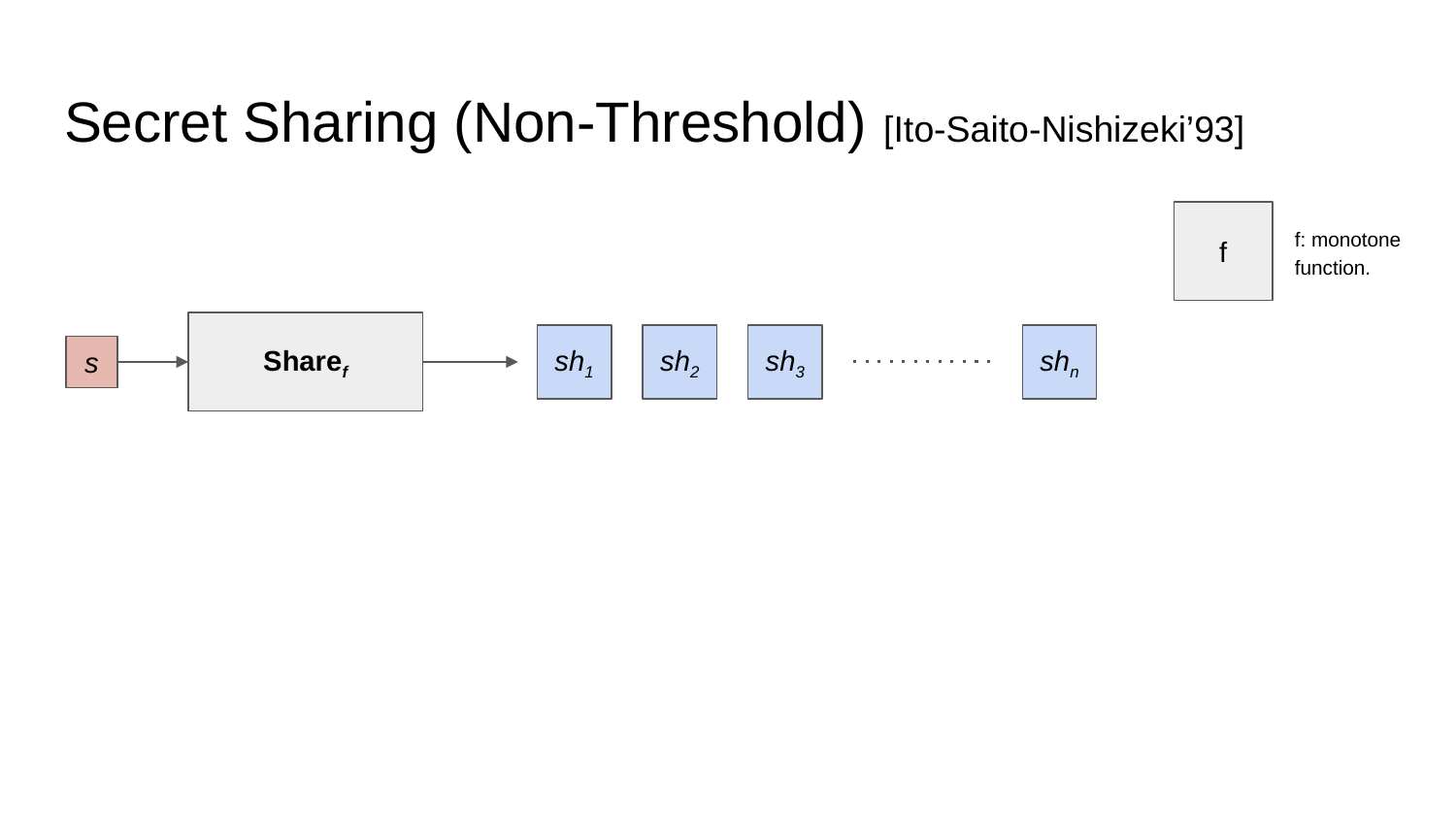

# Secret Sharing (Non-Threshold) [Ito-Saito-Nishizeki’93]

f
f: monotone
function.
Sharef
sh1
sh2
sh3
shn
s